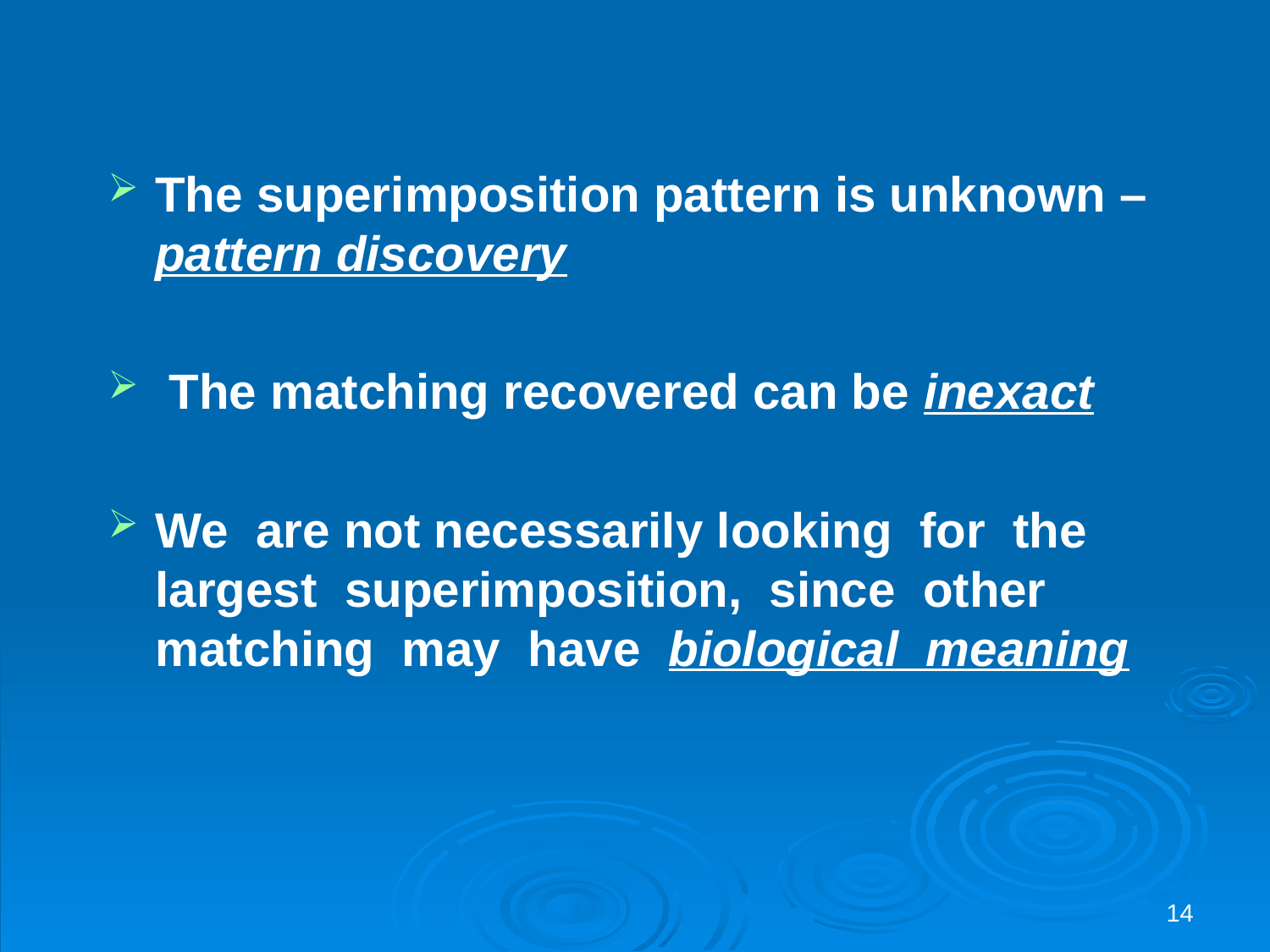

The superimposition pattern is unknown – pattern discovery

 The matching recovered can be inexact

We  are not necessarily looking  for  the   largest  superimposition,  since  other  matching  may  have  biological  meaning
14